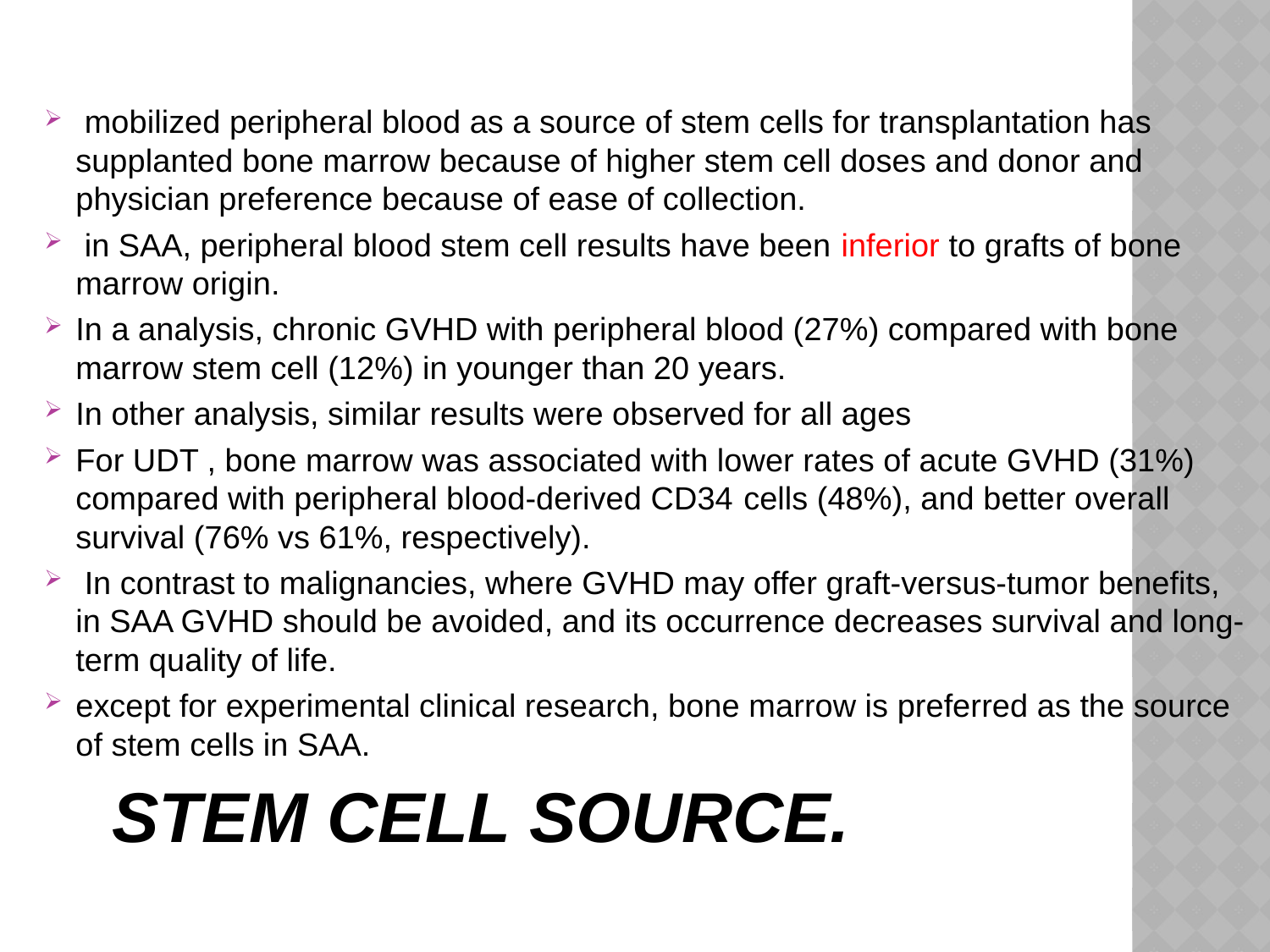

mobilized peripheral blood as a source of stem cells for transplantation has supplanted bone marrow because of higher stem cell doses and donor and physician preference because of ease of collection.
 in SAA, peripheral blood stem cell results have been inferior to grafts of bone marrow origin.
In a analysis, chronic GVHD with peripheral blood (27%) compared with bone marrow stem cell (12%) in younger than 20 years.
In other analysis, similar results were observed for all ages
For UDT , bone marrow was associated with lower rates of acute GVHD (31%) compared with peripheral blood-derived CD34 cells (48%), and better overall survival (76% vs 61%, respectively).
 In contrast to malignancies, where GVHD may offer graft-versus-tumor benefits, in SAA GVHD should be avoided, and its occurrence decreases survival and long-term quality of life.
except for experimental clinical research, bone marrow is preferred as the source of stem cells in SAA.
# Stem cell source.